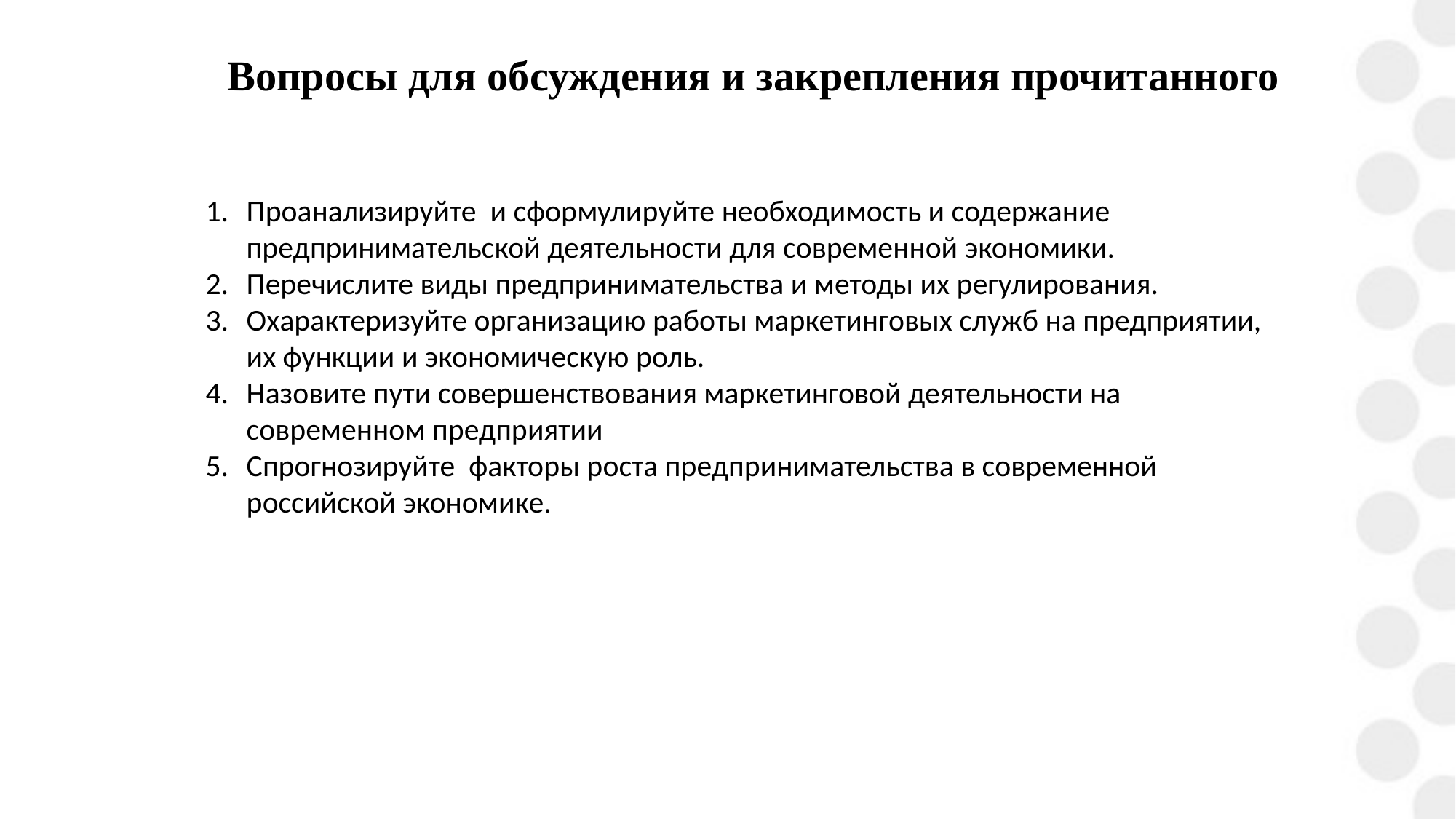

# Вопросы для обсуждения и закрепления прочитанного
Проанализируйте  и сформулируйте необходимость и содержание предпринимательской деятельности для современной экономики.
Перечислите виды предпринимательства и методы их регулирования.
Охарактеризуйте организацию работы маркетинговых служб на предприятии, их функции и экономическую роль.
Назовите пути совершенствования маркетинговой деятельности на современном предприятии
Спрогнозируйте  факторы роста предпринимательства в современной российской экономике.